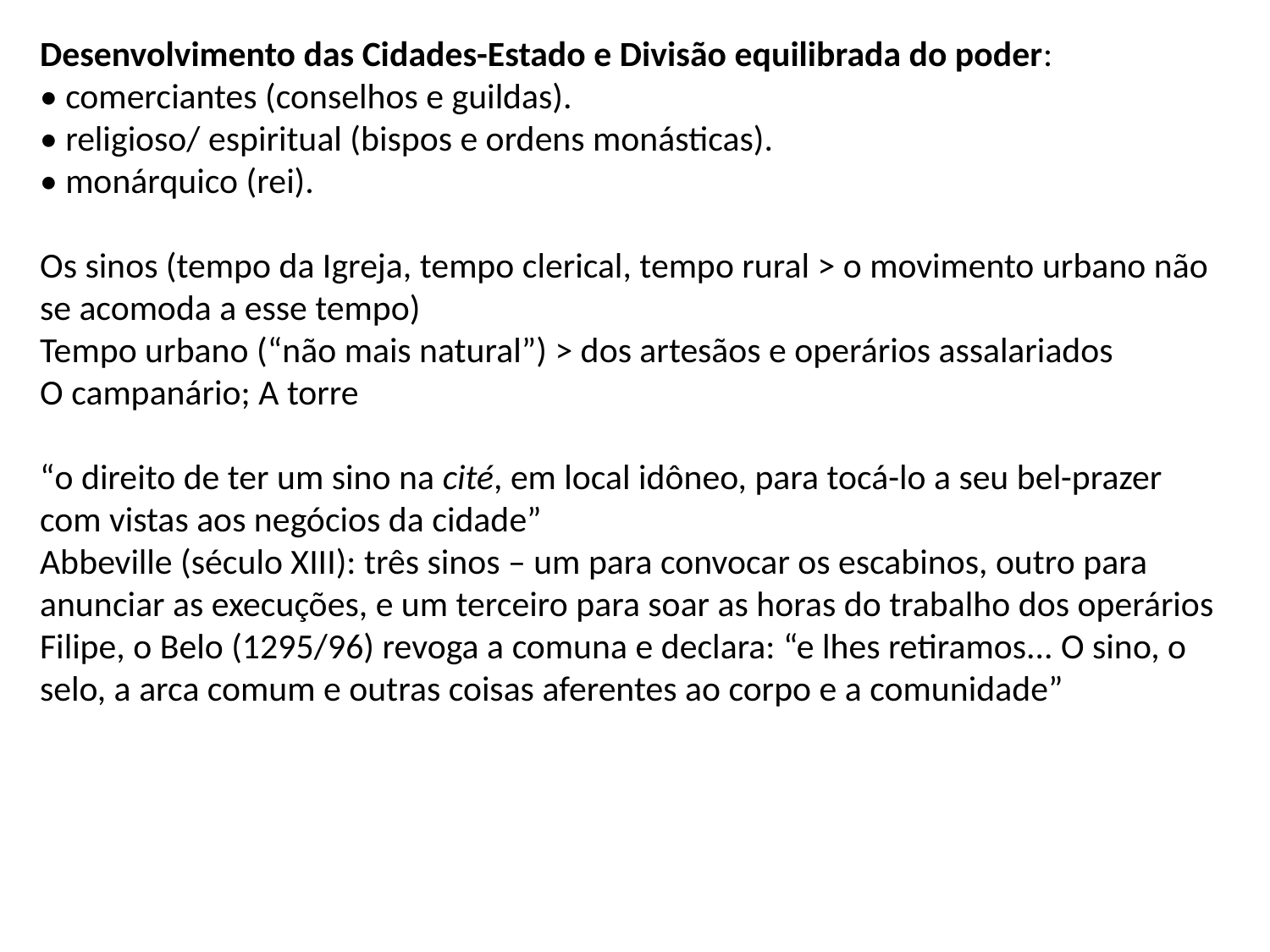

Desenvolvimento das Cidades-Estado e Divisão equilibrada do poder:
• comerciantes (conselhos e guildas).
• religioso/ espiritual (bispos e ordens monásticas).
• monárquico (rei).

Os sinos (tempo da Igreja, tempo clerical, tempo rural > o movimento urbano não se acomoda a esse tempo)
Tempo urbano (“não mais natural”) > dos artesãos e operários assalariados
O campanário; A torre

“o direito de ter um sino na cité, em local idôneo, para tocá-lo a seu bel-prazer com vistas aos negócios da cidade”
Abbeville (século XIII): três sinos – um para convocar os escabinos, outro para anunciar as execuções, e um terceiro para soar as horas do trabalho dos operários
Filipe, o Belo (1295/96) revoga a comuna e declara: “e lhes retiramos... O sino, o selo, a arca comum e outras coisas aferentes ao corpo e a comunidade”